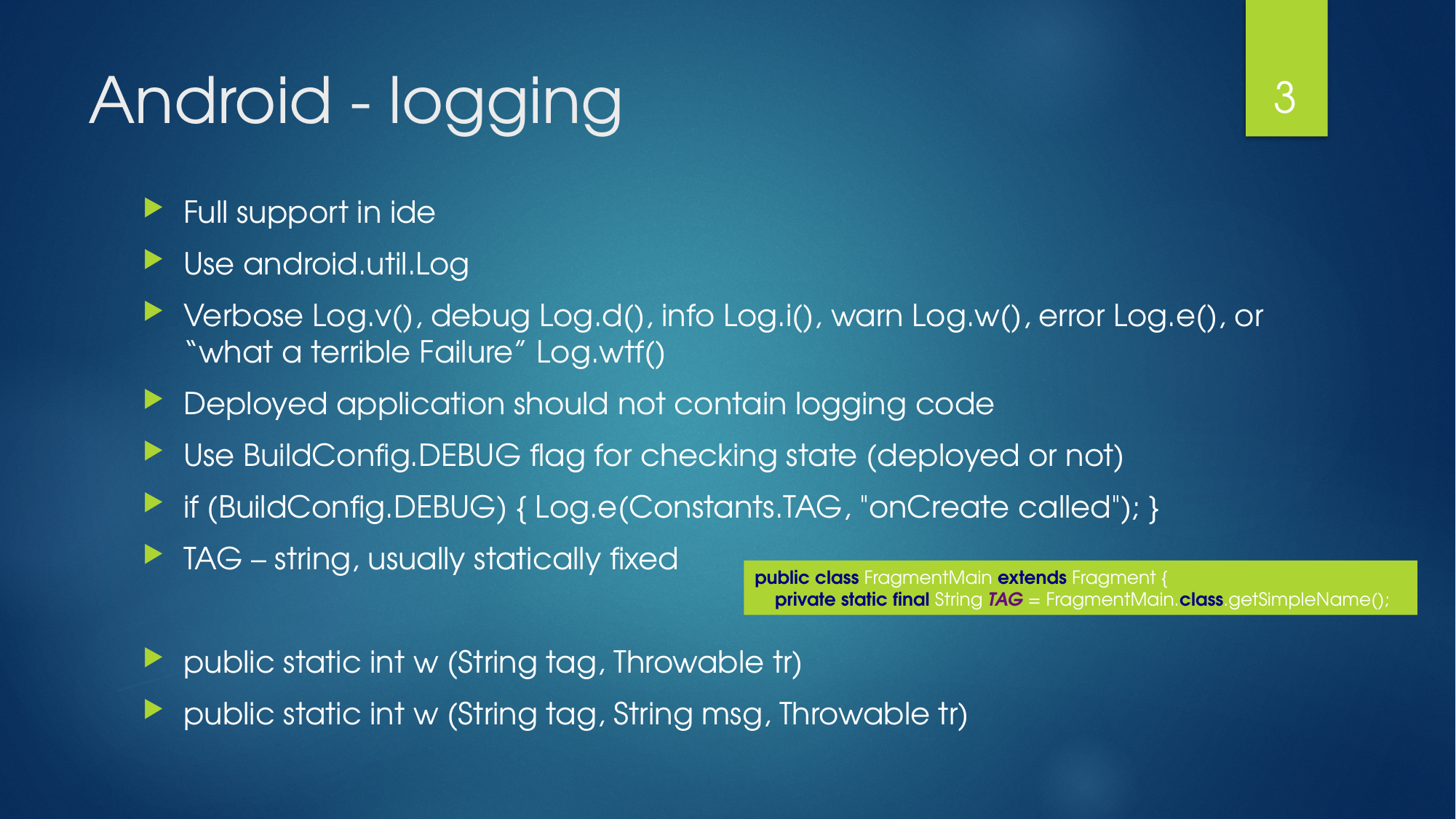

3
# Android - logging
Full support in ide
Use android.util.Log
Verbose Log.v(), debug Log.d(), info Log.i(), warn Log.w(), error Log.e(), or “what a terrible Failure” Log.wtf()
Deployed application should not contain logging code
Use BuildConfig.DEBUG flag for checking state (deployed or not)
if (BuildConfig.DEBUG) { Log.e(Constants.TAG, "onCreate called"); }
TAG – string, usually statically fixed

public static int w (String tag, Throwable tr)
public static int w (String tag, String msg, Throwable tr)
public class FragmentMain extends Fragment {
    private static final String TAG = FragmentMain.class.getSimpleName();